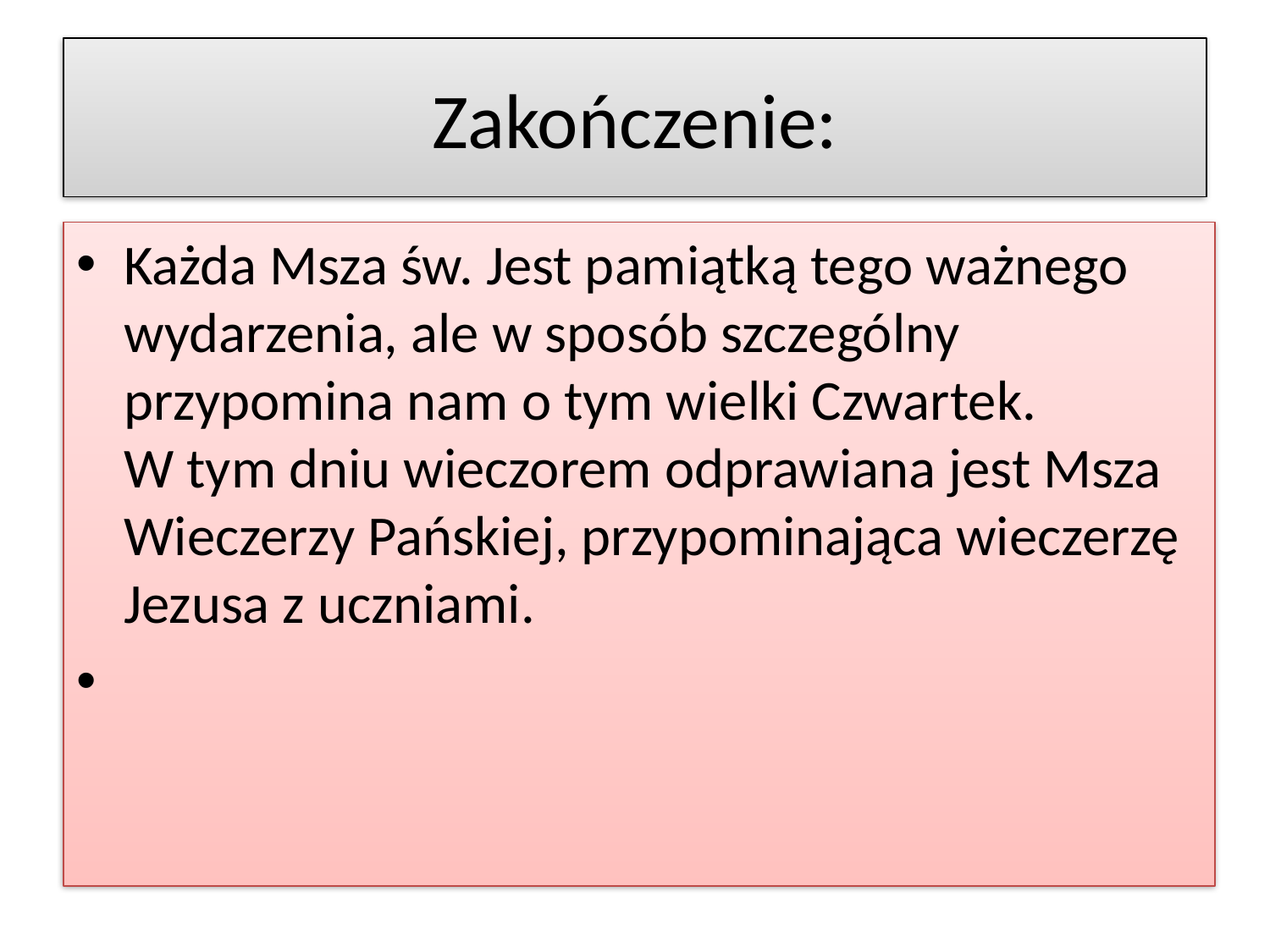

# Zakończenie:
Każda Msza św. Jest pamiątką tego ważnego wydarzenia, ale w sposób szczególny przypomina nam o tym wielki Czwartek.
W tym dniu wieczorem odprawiana jest Msza Wieczerzy Pańskiej, przypominająca wieczerzę Jezusa z uczniami.